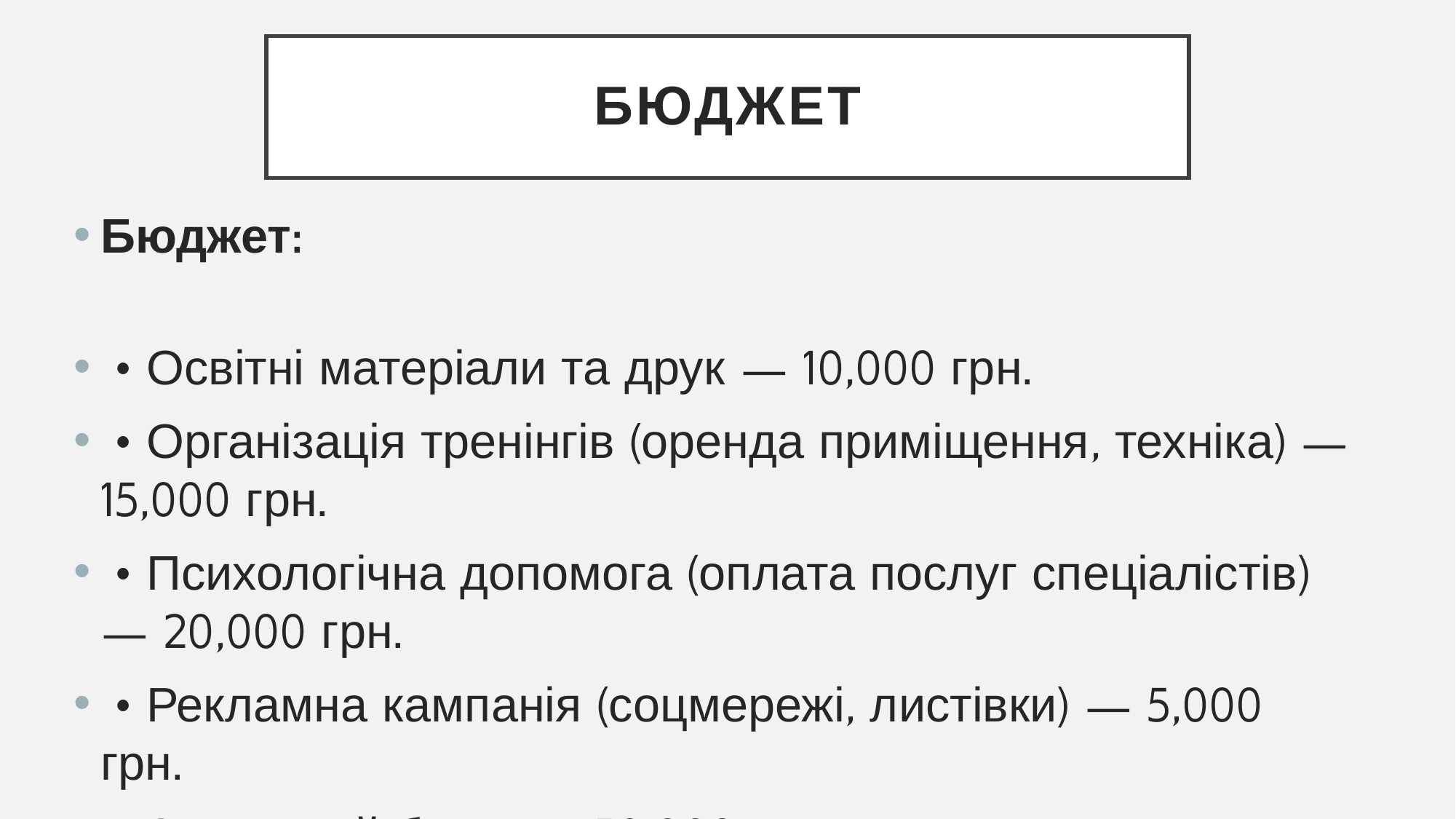

# БЮДЖЕТ
Бюджет:
 • Освітні матеріали та друк — 10,000 грн.
 • Організація тренінгів (оренда приміщення, техніка) — 15,000 грн.
 • Психологічна допомога (оплата послуг спеціалістів) — 20,000 грн.
 • Рекламна кампанія (соцмережі, листівки) — 5,000 грн.
 • Загальний бюджет: 50,000 грн.